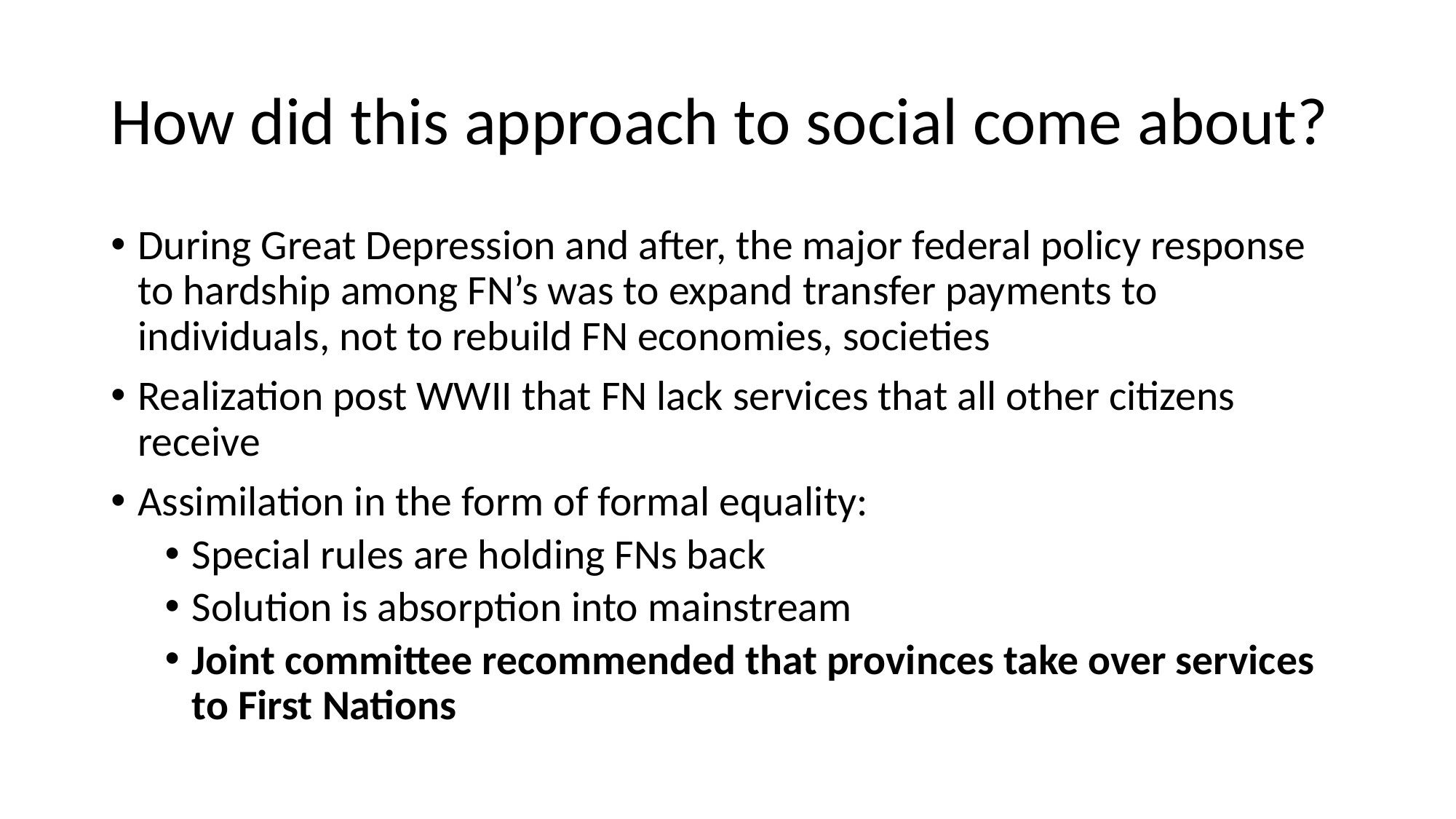

# How did this approach to social come about?
During Great Depression and after, the major federal policy response to hardship among FN’s was to expand transfer payments to individuals, not to rebuild FN economies, societies
Realization post WWII that FN lack services that all other citizens receive
Assimilation in the form of formal equality:
Special rules are holding FNs back
Solution is absorption into mainstream
Joint committee recommended that provinces take over services to First Nations